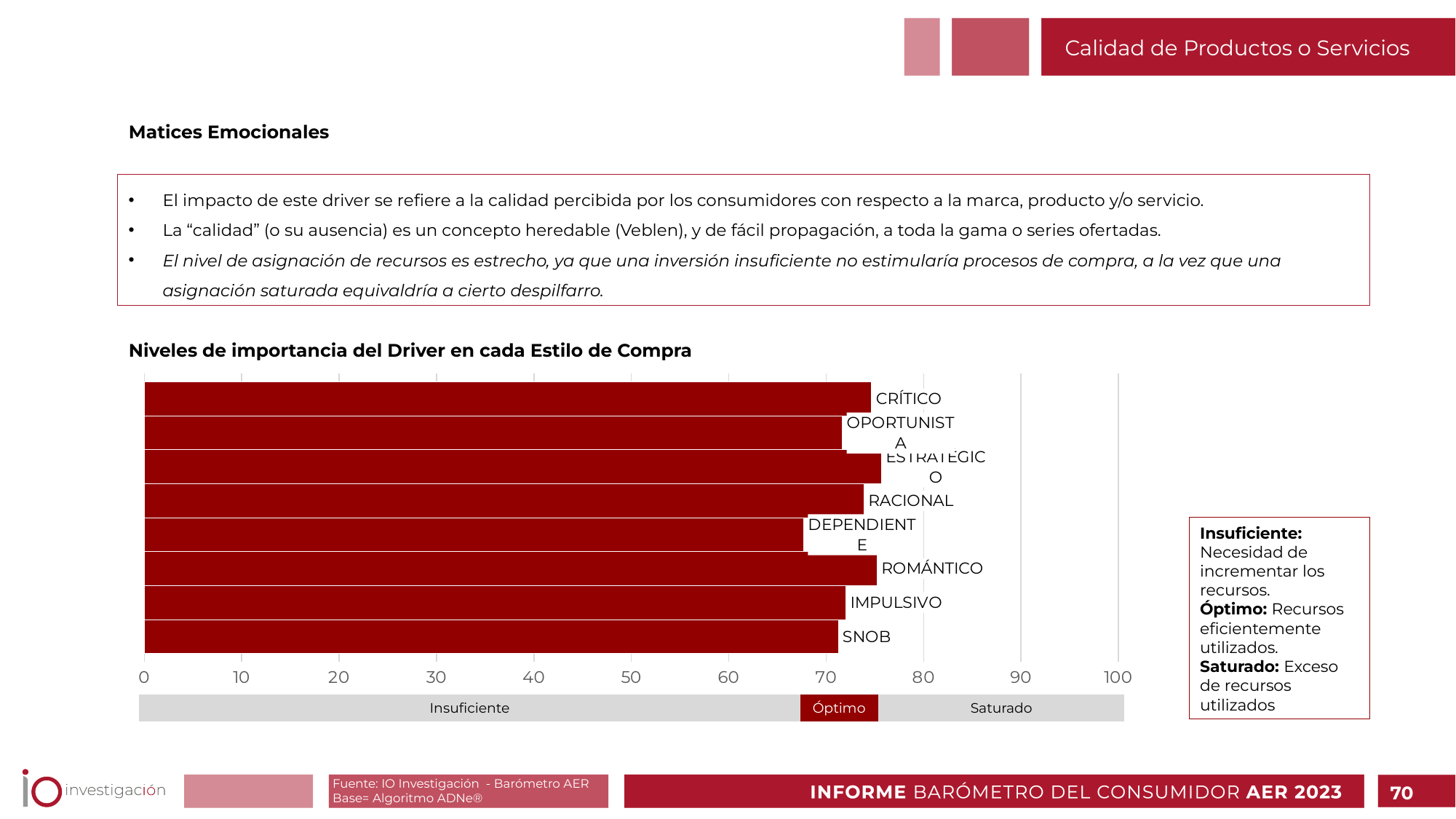

Calidad de Productos o Servicios
Matices Emocionales
El impacto de este driver se refiere a la calidad percibida por los consumidores con respecto a la marca, producto y/o servicio.
La “calidad” (o su ausencia) es un concepto heredable (Veblen), y de fácil propagación, a toda la gama o series ofertadas.
El nivel de asignación de recursos es estrecho, ya que una inversión insuficiente no estimularía procesos de compra, a la vez que una asignación saturada equivaldría a cierto despilfarro.
Niveles de importancia del Driver en cada Estilo de Compra

### Chart

| Category | SNOB | IMPULSIVO | ROMÁNTICO | DEPENDIENTE | RACIONAL | ESTRATÉGICO | OPORTUNISTA | CRÍTICO |
|---|---|---|---|---|---|---|---|---|
| Precios/ofertas y promociones | 71.25 | 72.04 | 75.23 | 67.69 | 73.89 | 75.69 | 71.67 | 74.68 |
Insuficiente: Necesidad de incrementar los recursos.
Óptimo: Recursos eficientemente utilizados.
Saturado: Exceso de recursos utilizados
| Insuficiente | Óptimo | Saturado |
| --- | --- | --- |
Fuente: IO Investigación  - Barómetro AER
Base= Algoritmo ADNe®
70